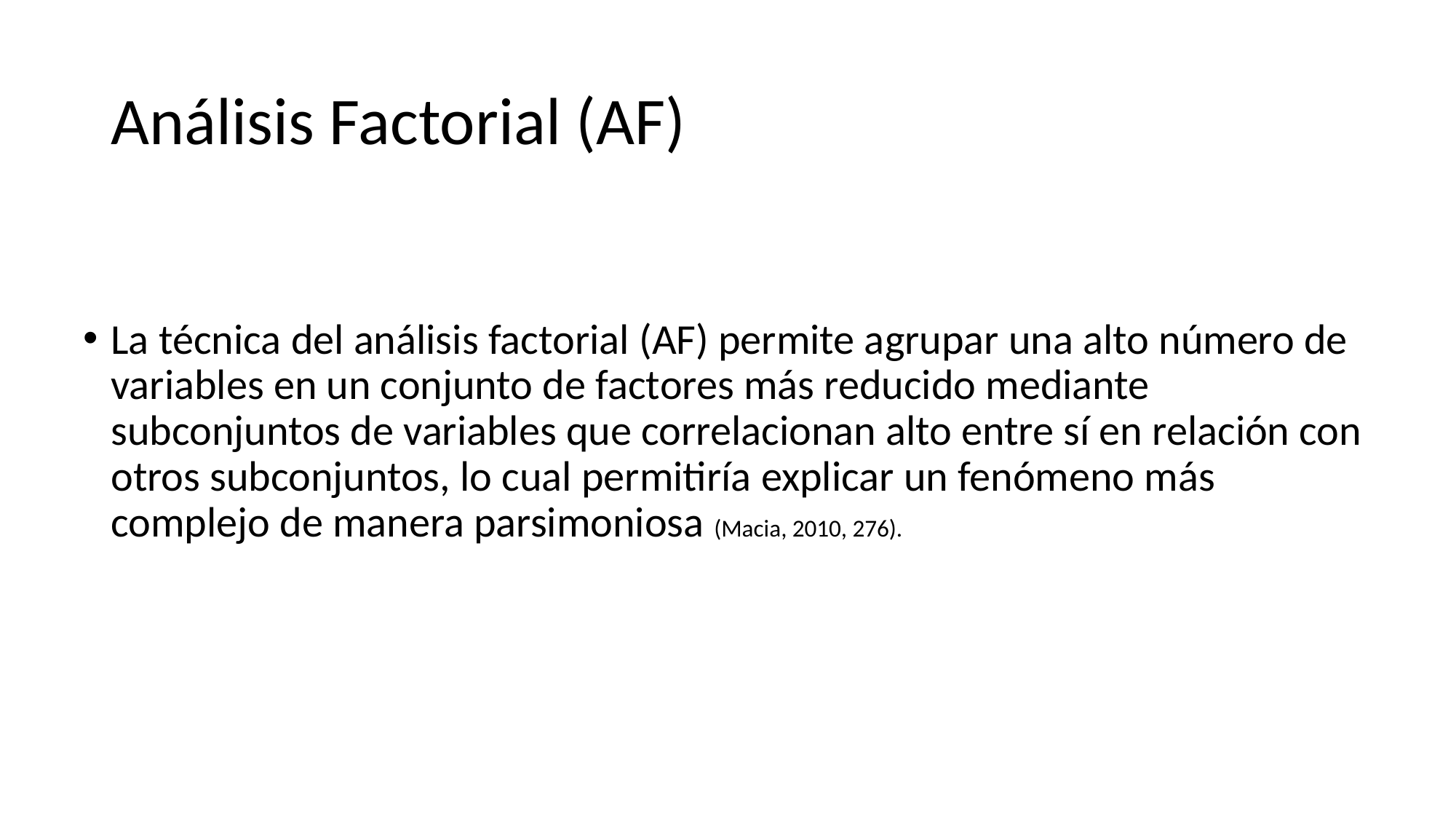

# Análisis Factorial (AF)
La técnica del análisis factorial (AF) permite agrupar una alto número de variables en un conjunto de factores más reducido mediante subconjuntos de variables que correlacionan alto entre sí en relación con otros subconjuntos, lo cual permitiría explicar un fenómeno más complejo de manera parsimoniosa (Macia, 2010, 276).